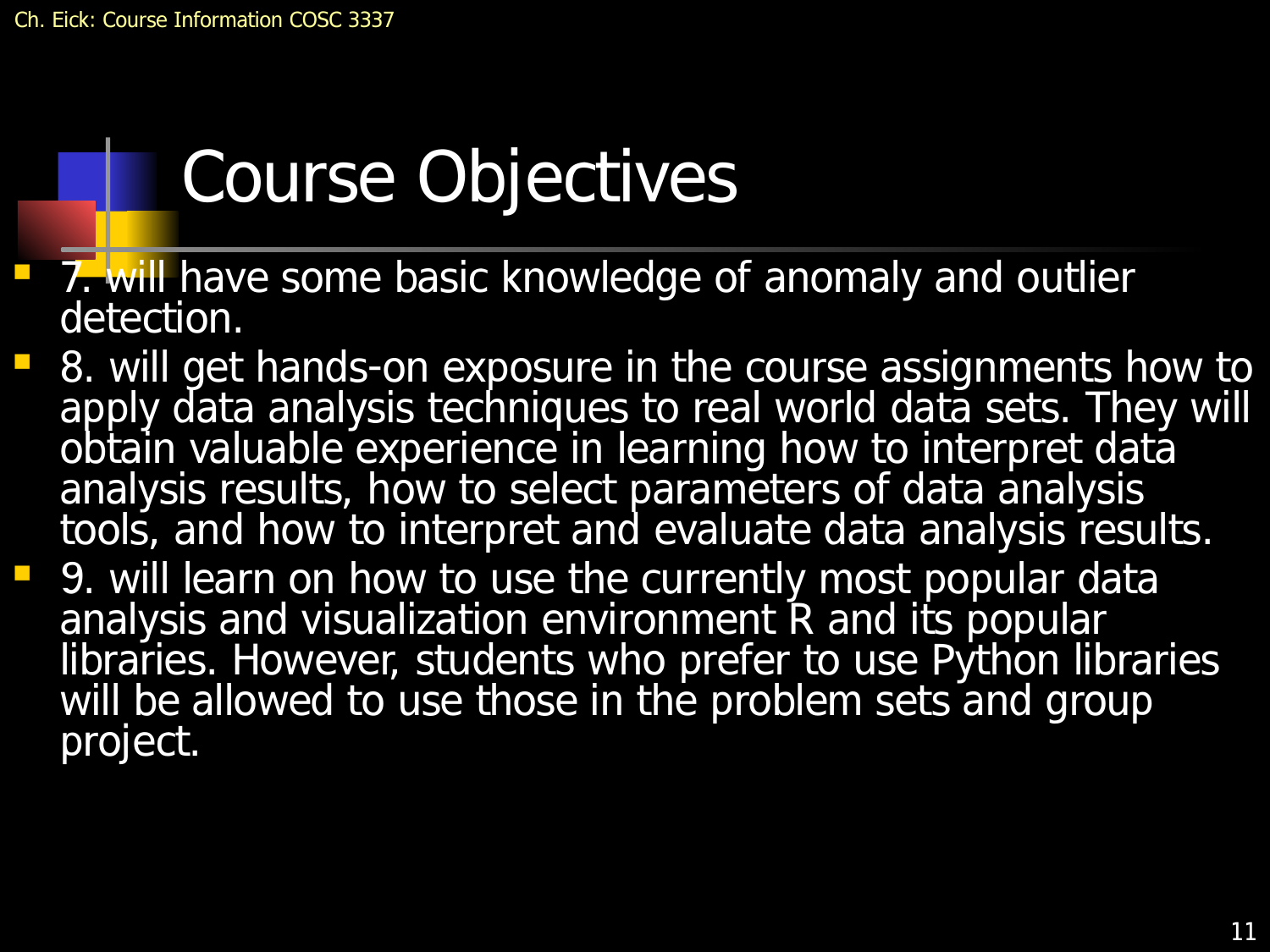

# Course Objectives
7. will have some basic knowledge of anomaly and outlier detection.
8. will get hands-on exposure in the course assignments how to apply data analysis techniques to real world data sets. They will obtain valuable experience in learning how to interpret data analysis results, how to select parameters of data analysis tools, and how to interpret and evaluate data analysis results.
9. will learn on how to use the currently most popular data analysis and visualization environment R and its popular libraries. However, students who prefer to use Python libraries will be allowed to use those in the problem sets and group project.
11